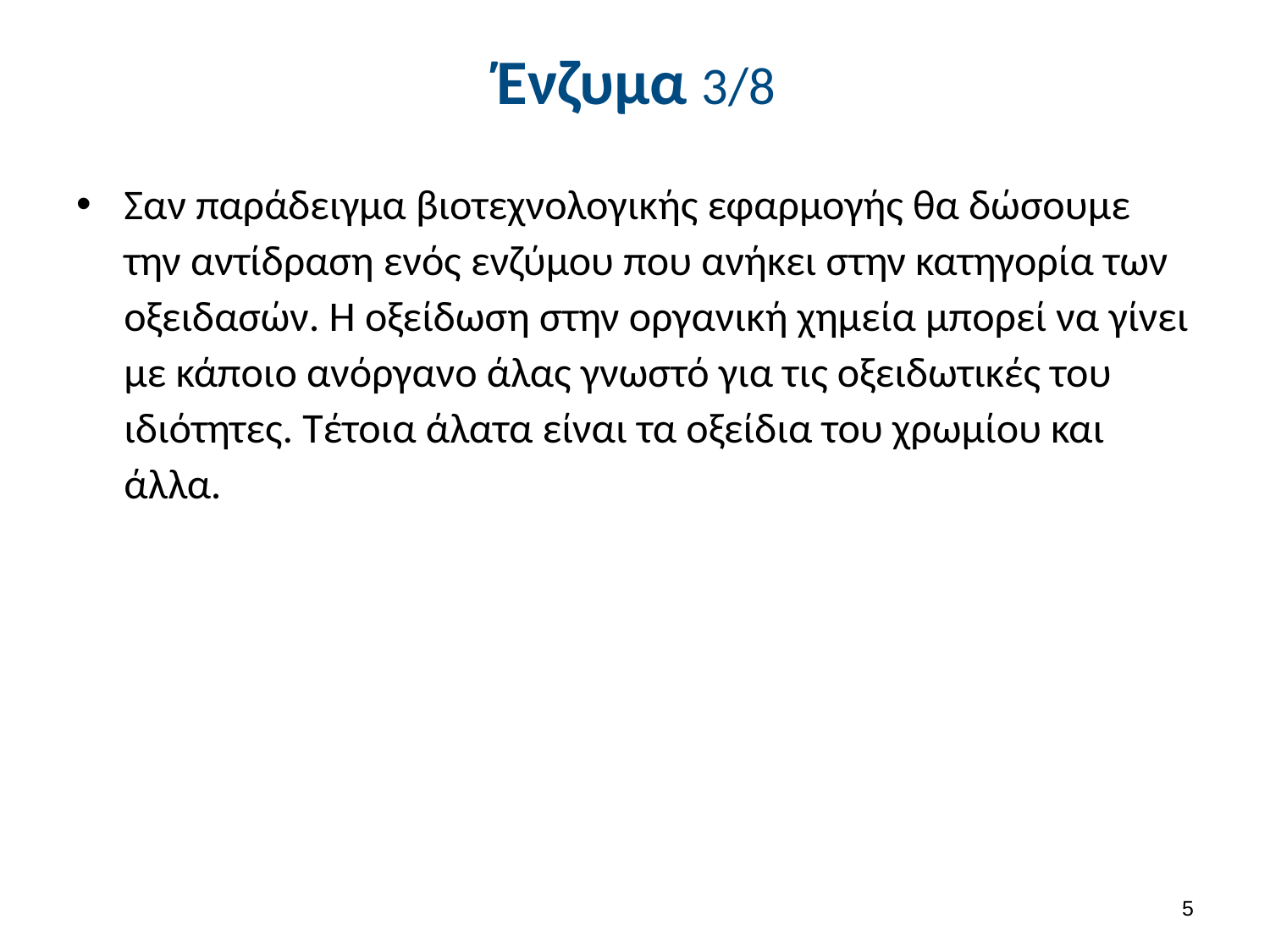

# Ένζυμα 3/8
Σαν παράδειγμα βιοτεχνολογικής εφαρμογής θα δώσουμε την αντίδραση ενός ενζύμου που ανήκει στην κατηγορία των οξειδασών. Η οξείδωση στην οργανική χημεία μπορεί να γίνει με κάποιο ανόργανο άλας γνωστό για τις οξειδωτικές του ιδιότητες. Τέτοια άλατα είναι τα οξείδια του χρωμίου και άλλα.
5